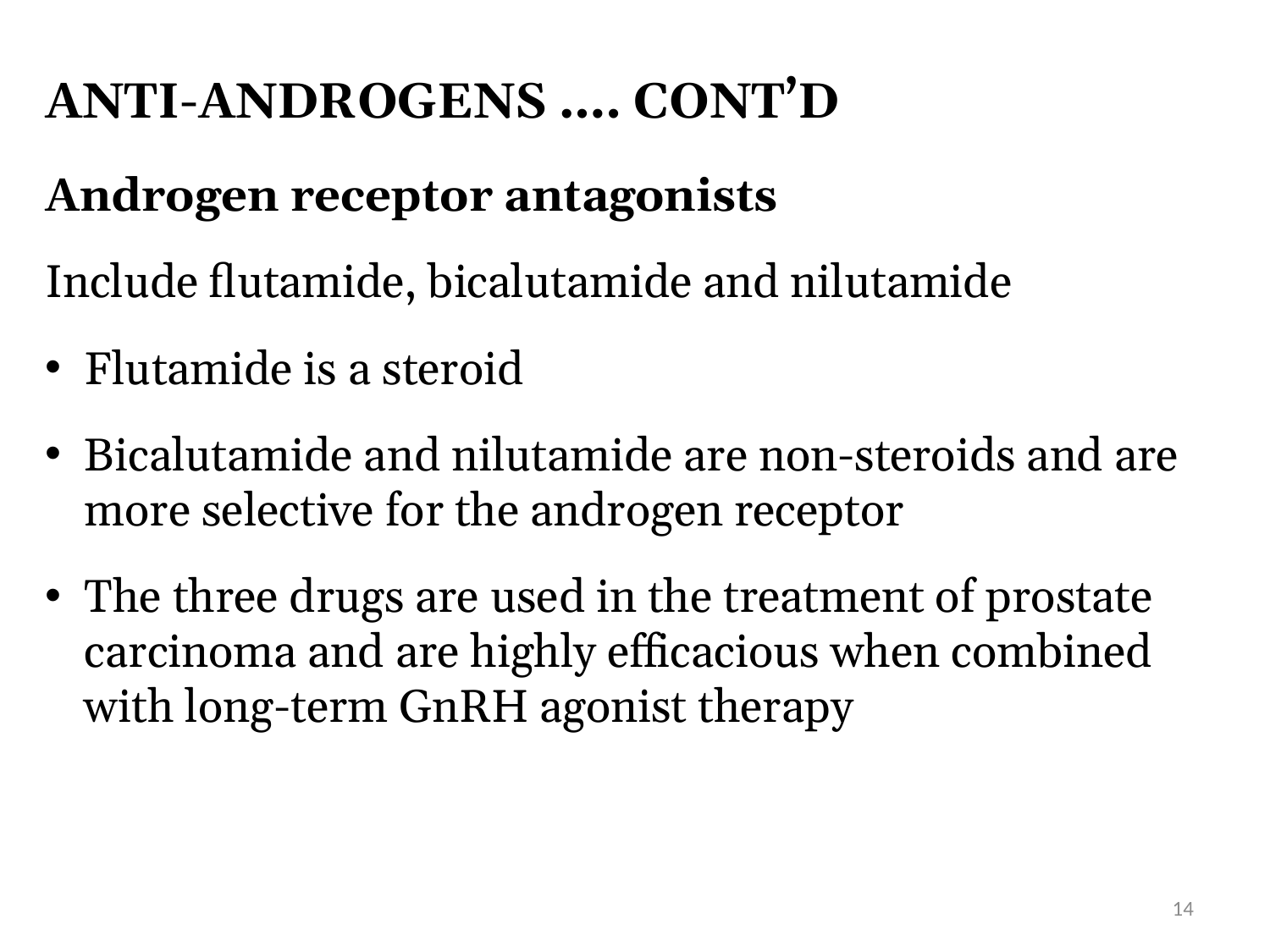

# ANTI-ANDROGENS …. CONT’D
Androgen receptor antagonists
Include flutamide, bicalutamide and nilutamide
Flutamide is a steroid
Bicalutamide and nilutamide are non-steroids and are more selective for the androgen receptor
The three drugs are used in the treatment of prostate carcinoma and are highly efficacious when combined with long-term GnRH agonist therapy
14